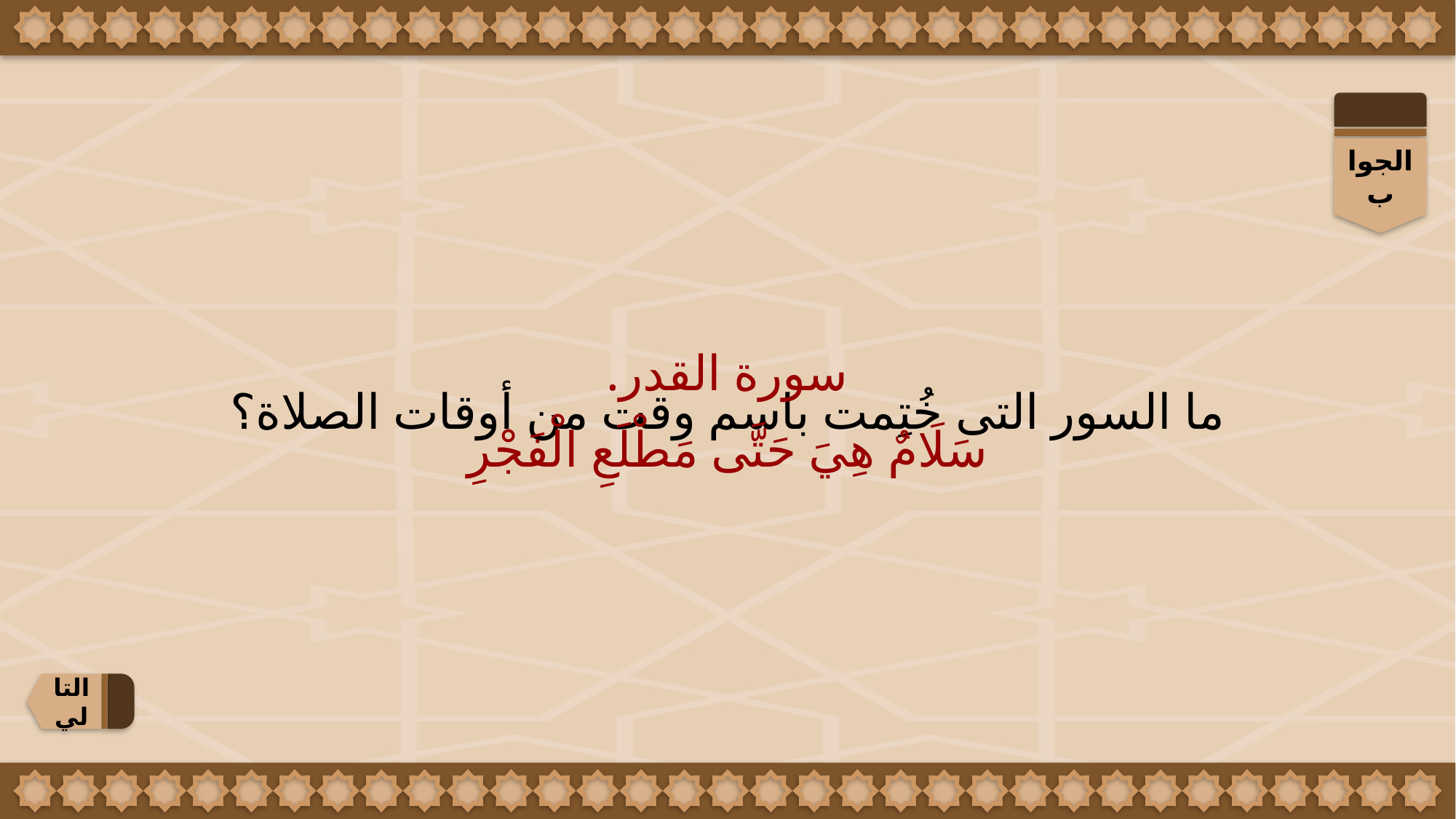

الجواب
سورة القدر.
سَلَامٌ هِيَ حَتَّى مَطْلَعِ الْفَجْرِ
ما السور التى خُتِمت باسم وقت من أوقات الصلاة؟

التالي